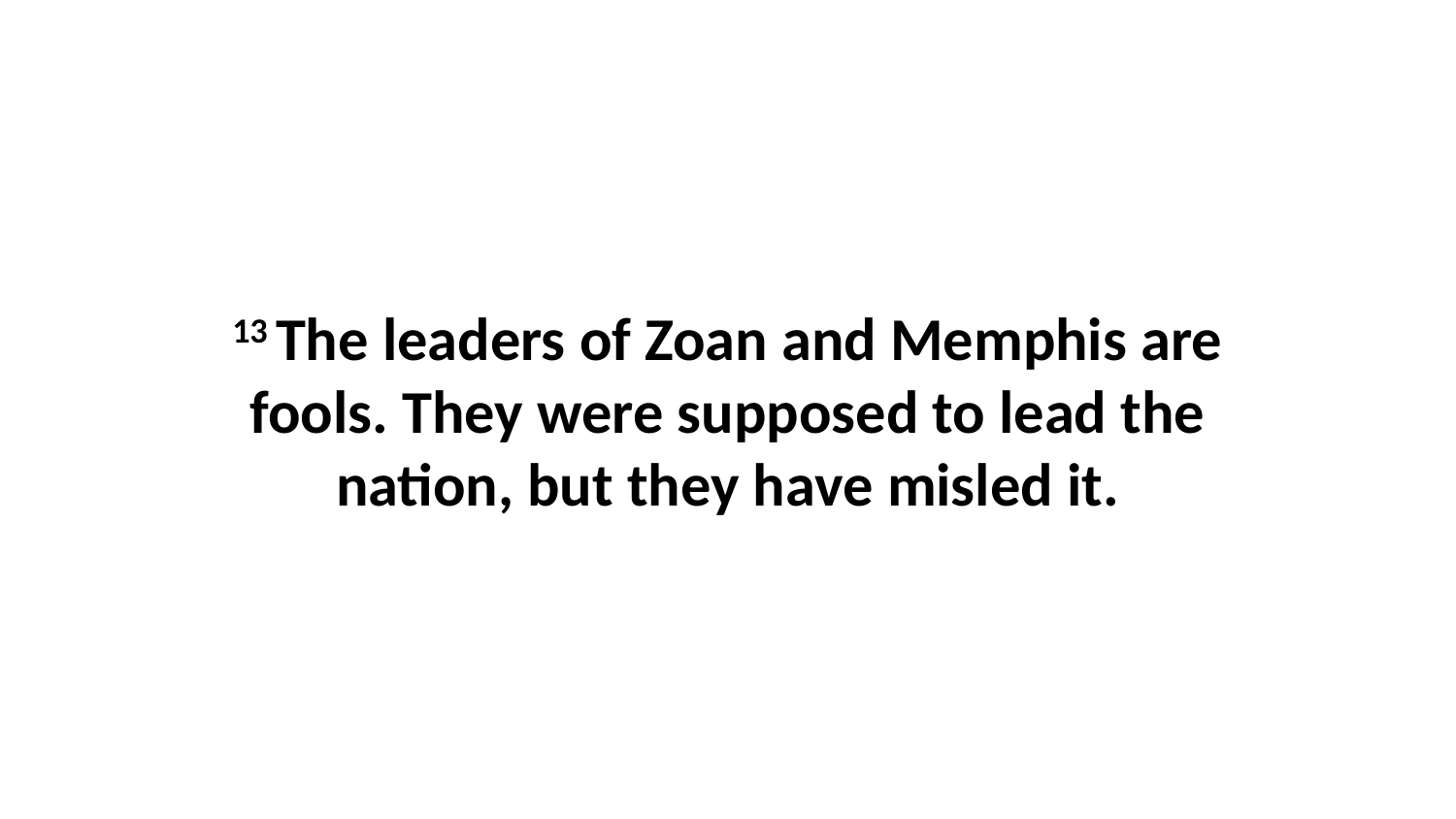

13 The leaders of Zoan and Memphis are fools. They were supposed to lead the nation, but they have misled it.